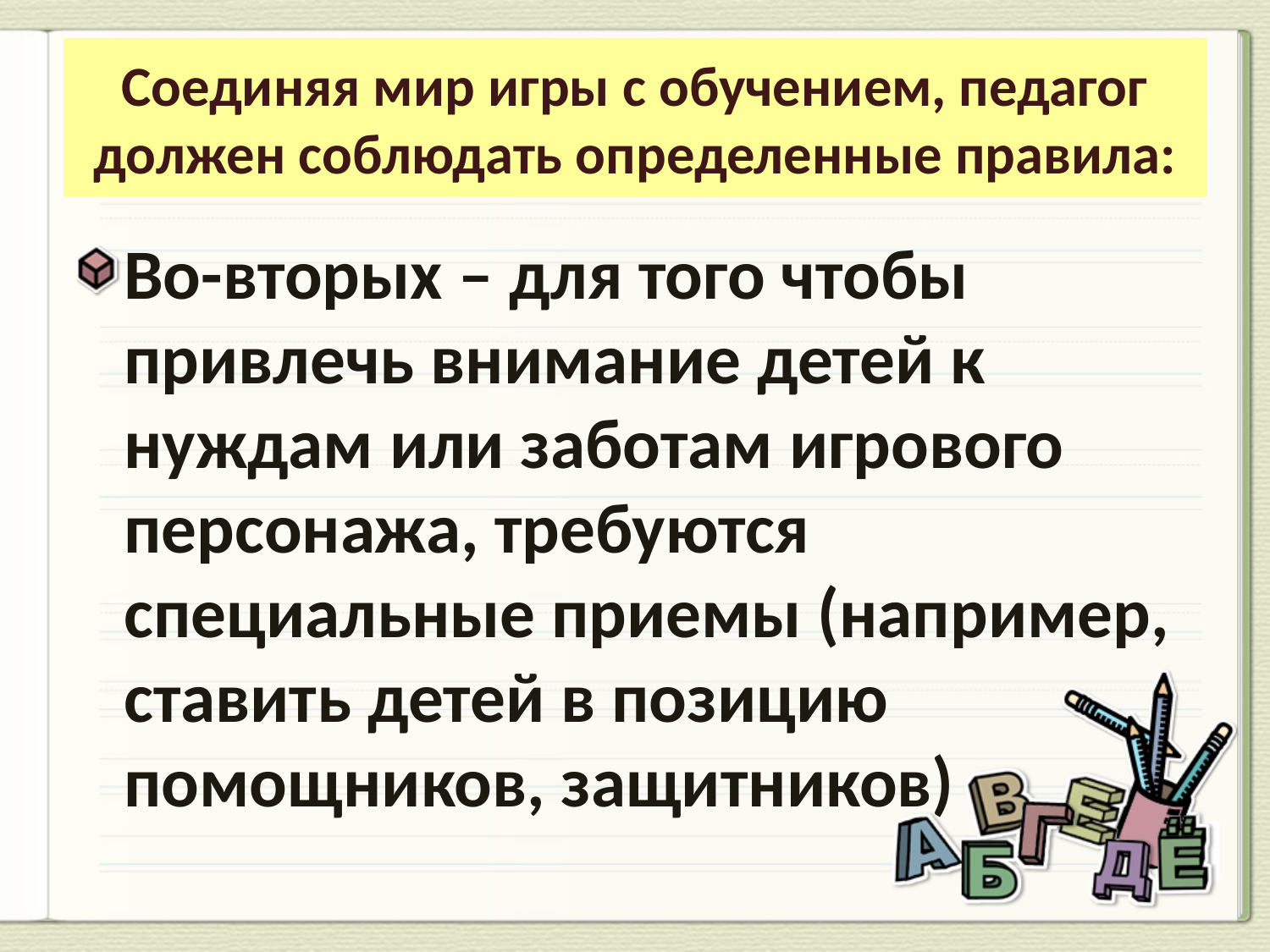

Соединяя мир игры с обучением, педагог должен соблюдать определенные правила:
Во-вторых – для того чтобы привлечь внимание детей к нуждам или заботам игрового персонажа, требуются специальные приемы (например, ставить детей в позицию помощников, защитников)